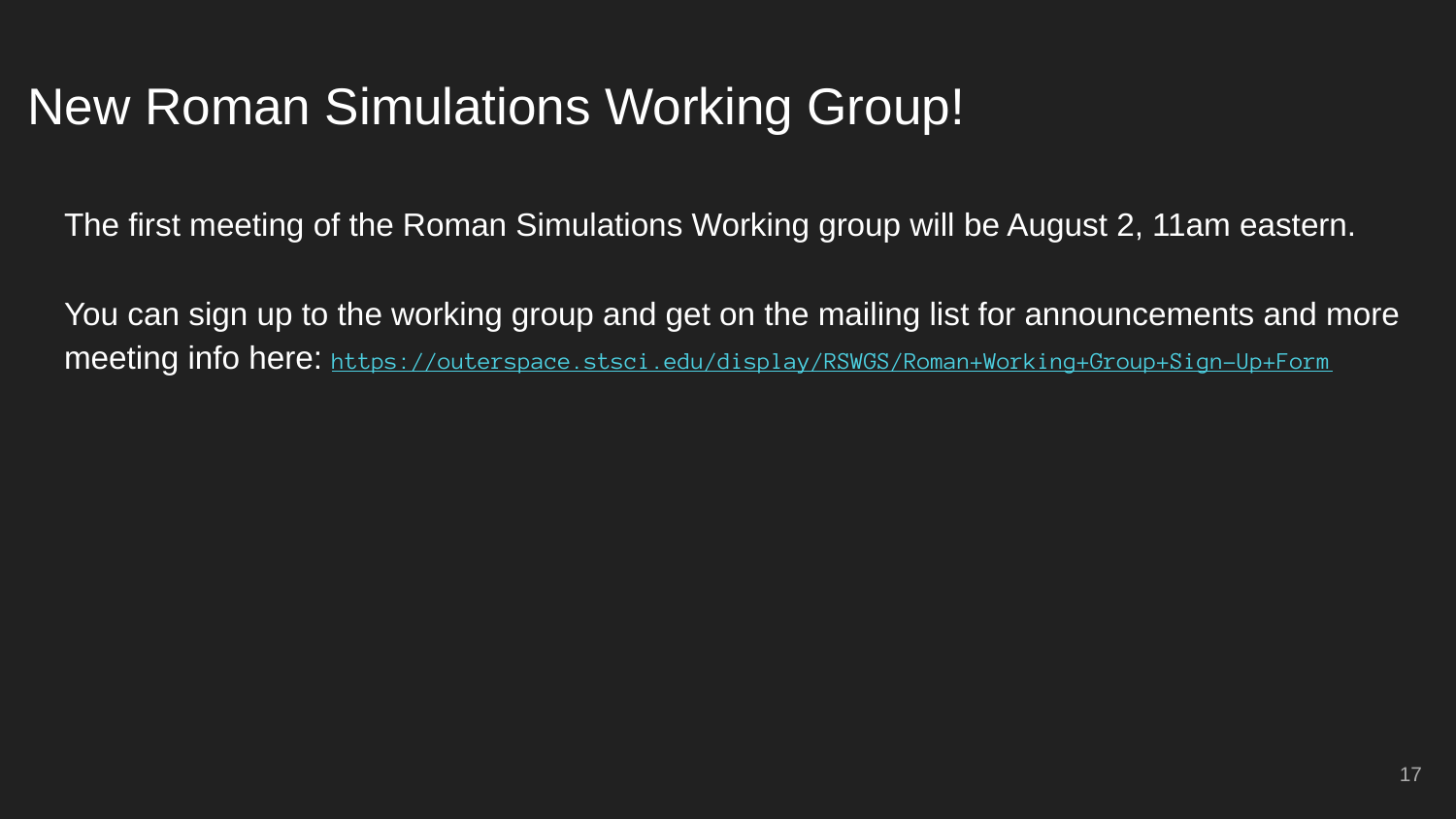

# New Roman Simulations Working Group!

The first meeting of the Roman Simulations Working group will be August 2, 11am eastern.

You can sign up to the working group and get on the mailing list for announcements and more meeting info here: https://outerspace.stsci.edu/display/RSWGS/Roman+Working+Group+Sign-Up+Form
17